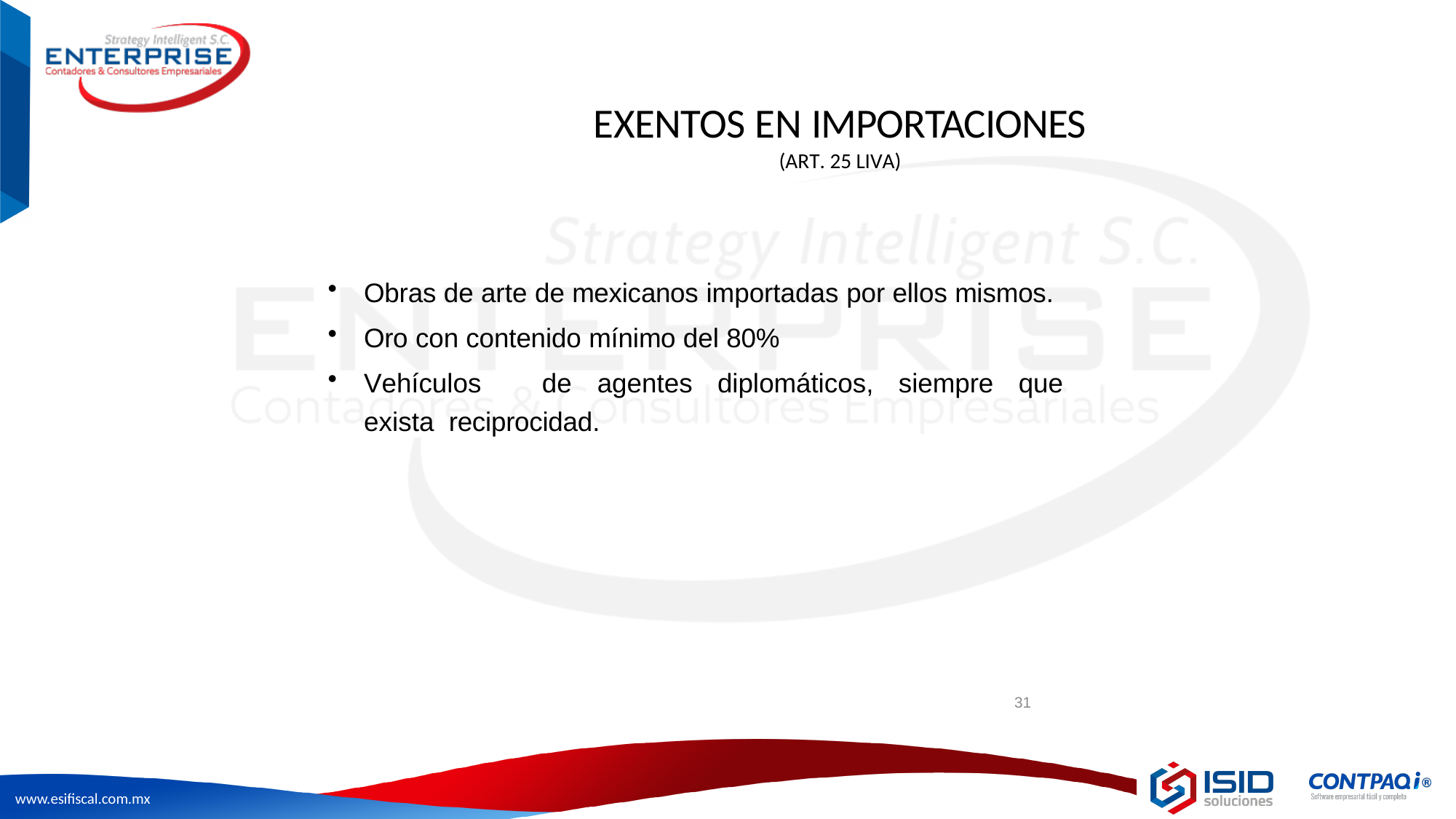

# EXENTOS EN IMPORTACIONES
(ART. 25 LIVA)
Obras de arte de mexicanos importadas por ellos mismos.
Oro con contenido mínimo del 80%
Vehículos	de	agentes	diplomáticos,	siempre	que	exista  reciprocidad.
31